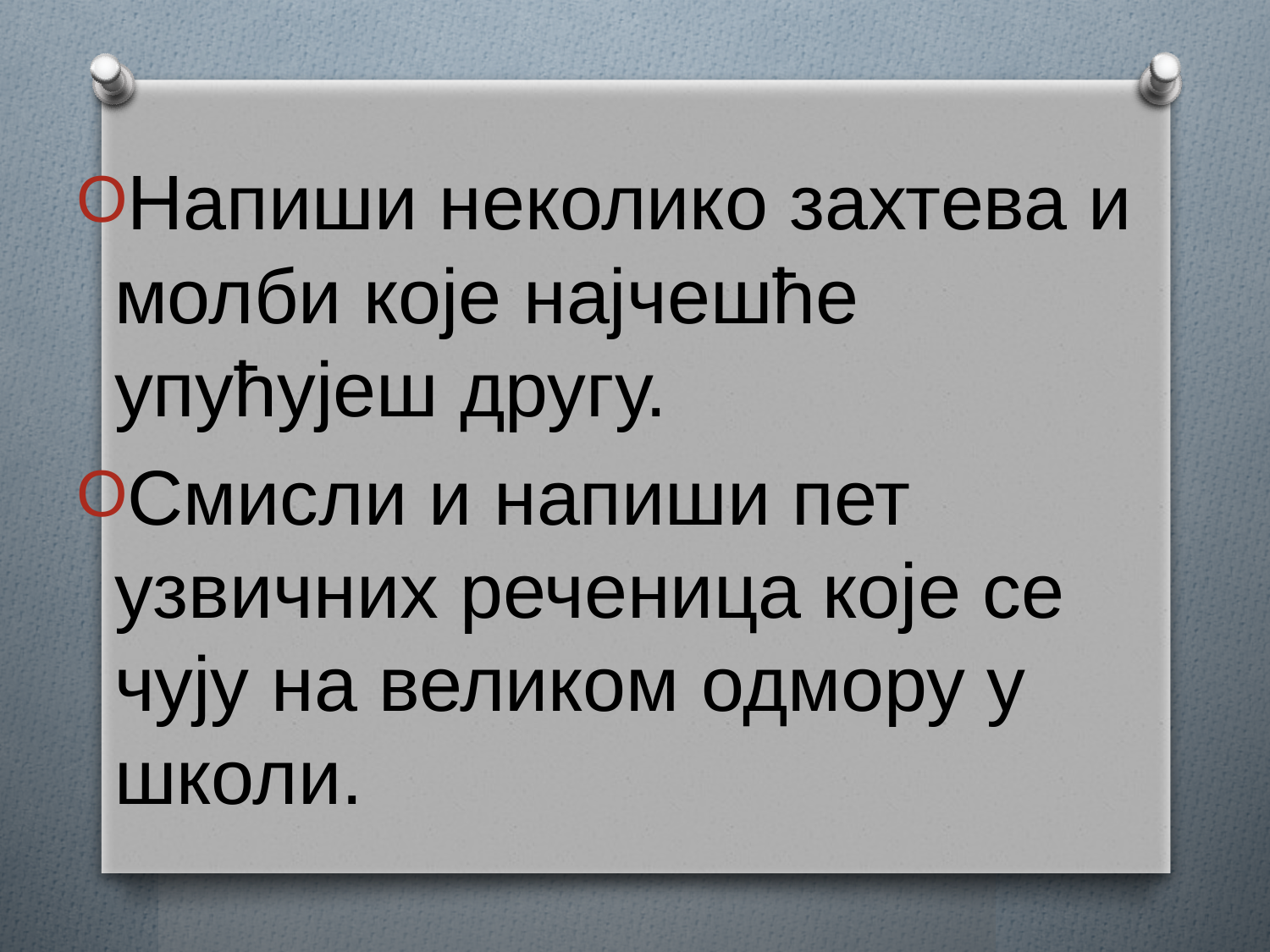

#
Напиши неколико захтева и молби које најчешће упућујеш другу.
Смисли и напиши пет узвичних реченица које се чују на великом одмору у школи.